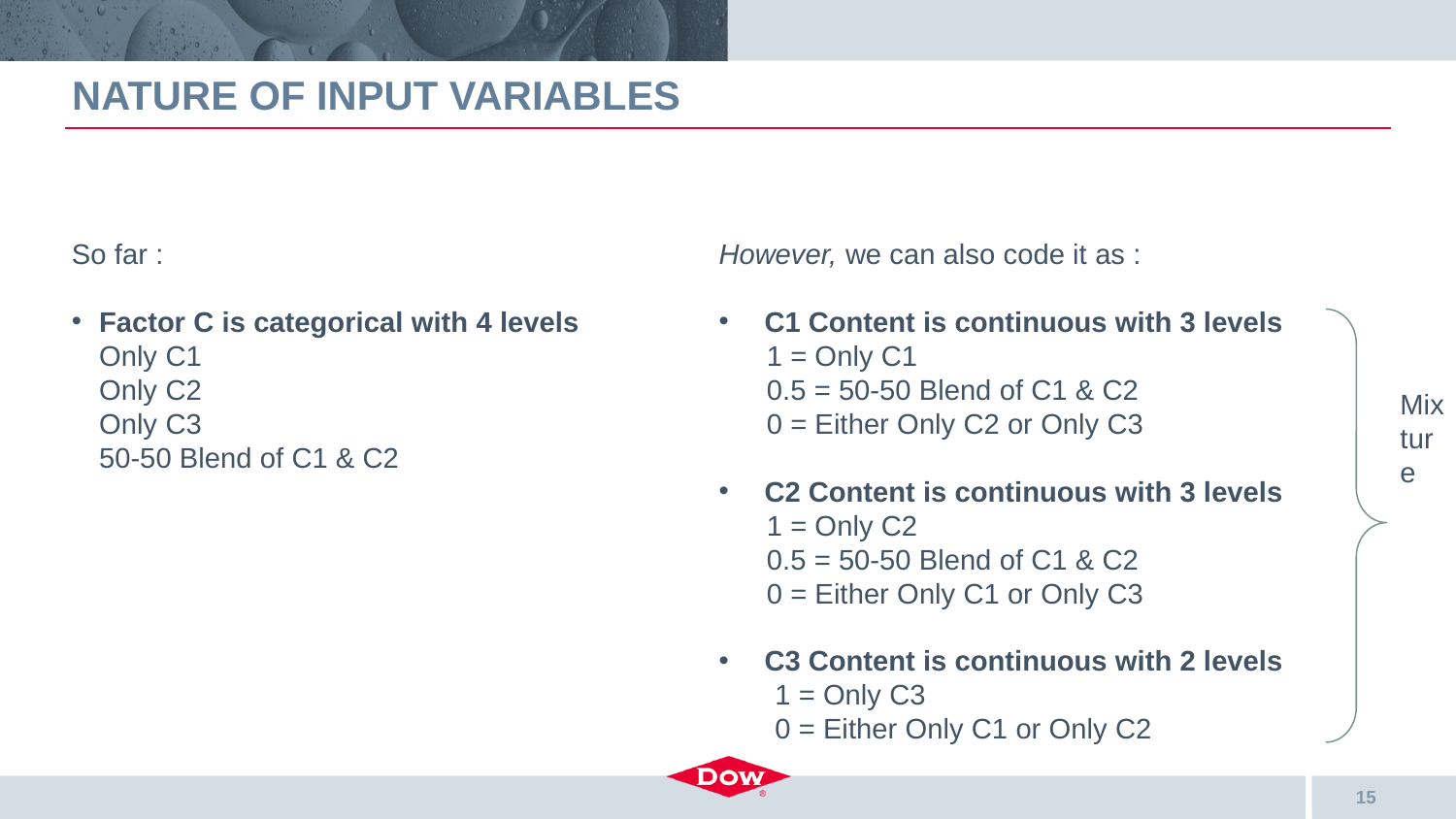

# Nature of Input Variables
So far :
Factor C is categorical with 4 levels
Only C1
Only C2
Only C3
50-50 Blend of C1 & C2

However, we can also code it as :
C1 Content is continuous with 3 levels
      1 = Only C1
      0.5 = 50-50 Blend of C1 & C2
      0 = Either Only C2 or Only C3
C2 Content is continuous with 3 levels
      1 = Only C2
      0.5 = 50-50 Blend of C1 & C2
      0 = Either Only C1 or Only C3

C3 Content is continuous with 2 levels
       1 = Only C3
       0 = Either Only C1 or Only C2

Mixture

15